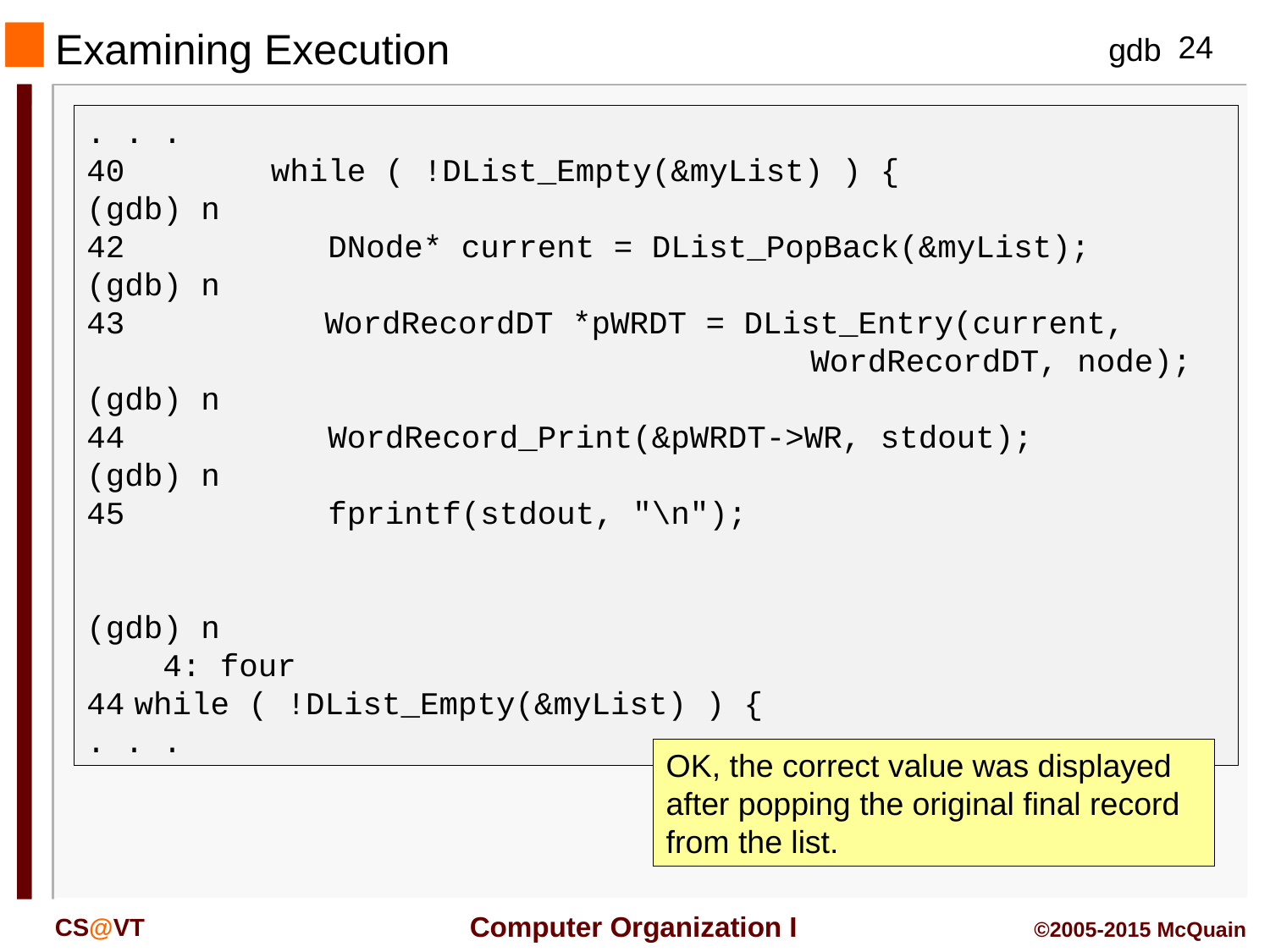

Examining Execution
. . .
40	   while ( !DList_Empty(&myList) ) {
(gdb) n
42	      DNode* current = DList_PopBack(&myList);
(gdb) n
          WordRecordDT *pWRDT = DList_Entry(current,
                                      WordRecordDT, node);
(gdb) n
44	      WordRecord_Print(&pWRDT->WR, stdout);
(gdb) n
45	      fprintf(stdout, "\n");

(gdb) n
    4: four
while ( !DList_Empty(&myList) ) {
. . .
OK, the correct value was displayed after popping the original final record from the list.